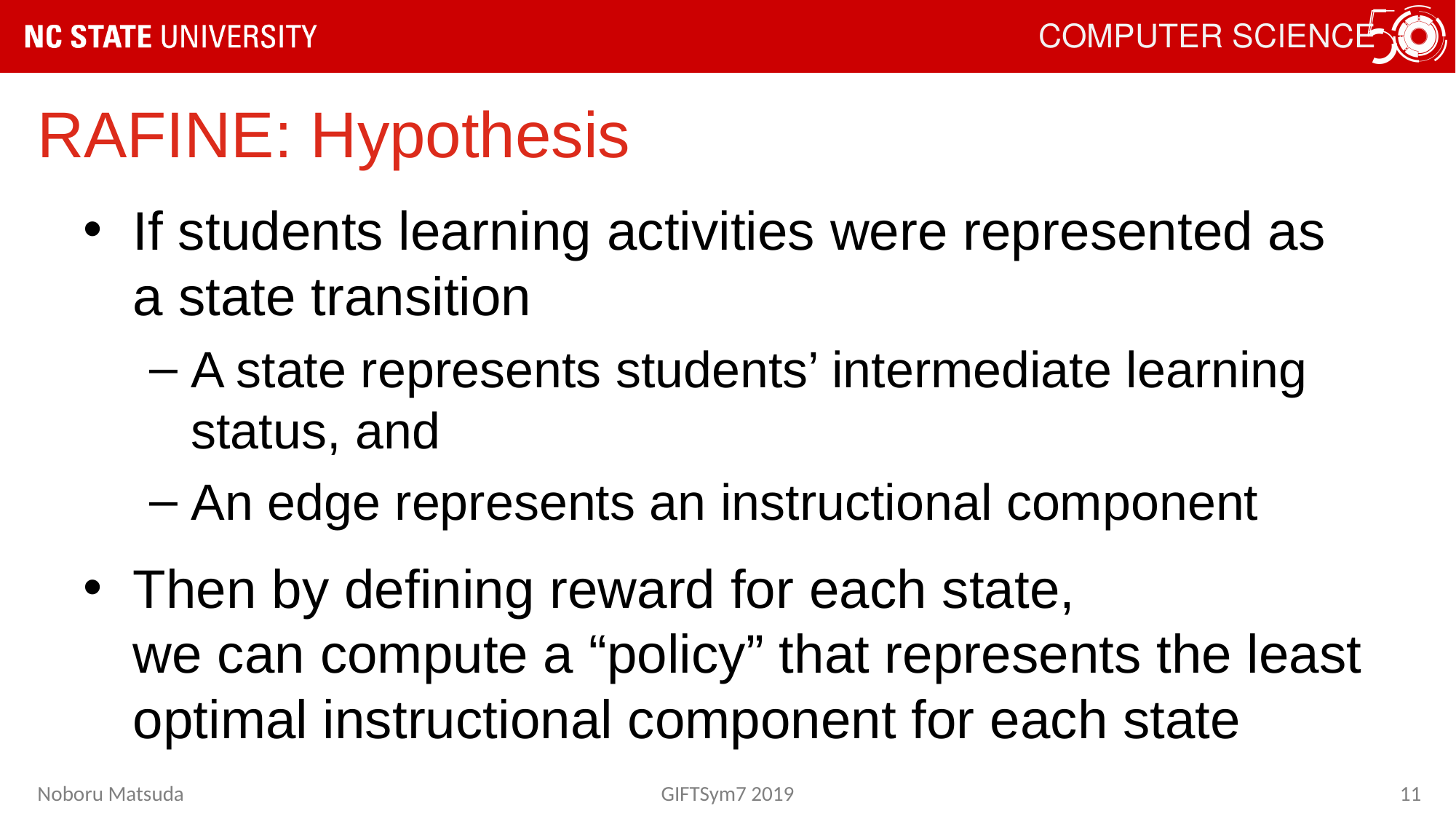

# Rafine: Hypothesis
If students learning activities were represented as a state transition
A state represents students’ intermediate learning status, and
An edge represents an instructional component
Then by defining reward for each state,
we can compute a “policy” that represents the least optimal instructional component for each state
Noboru Matsuda
GIFTSym7 2019
11